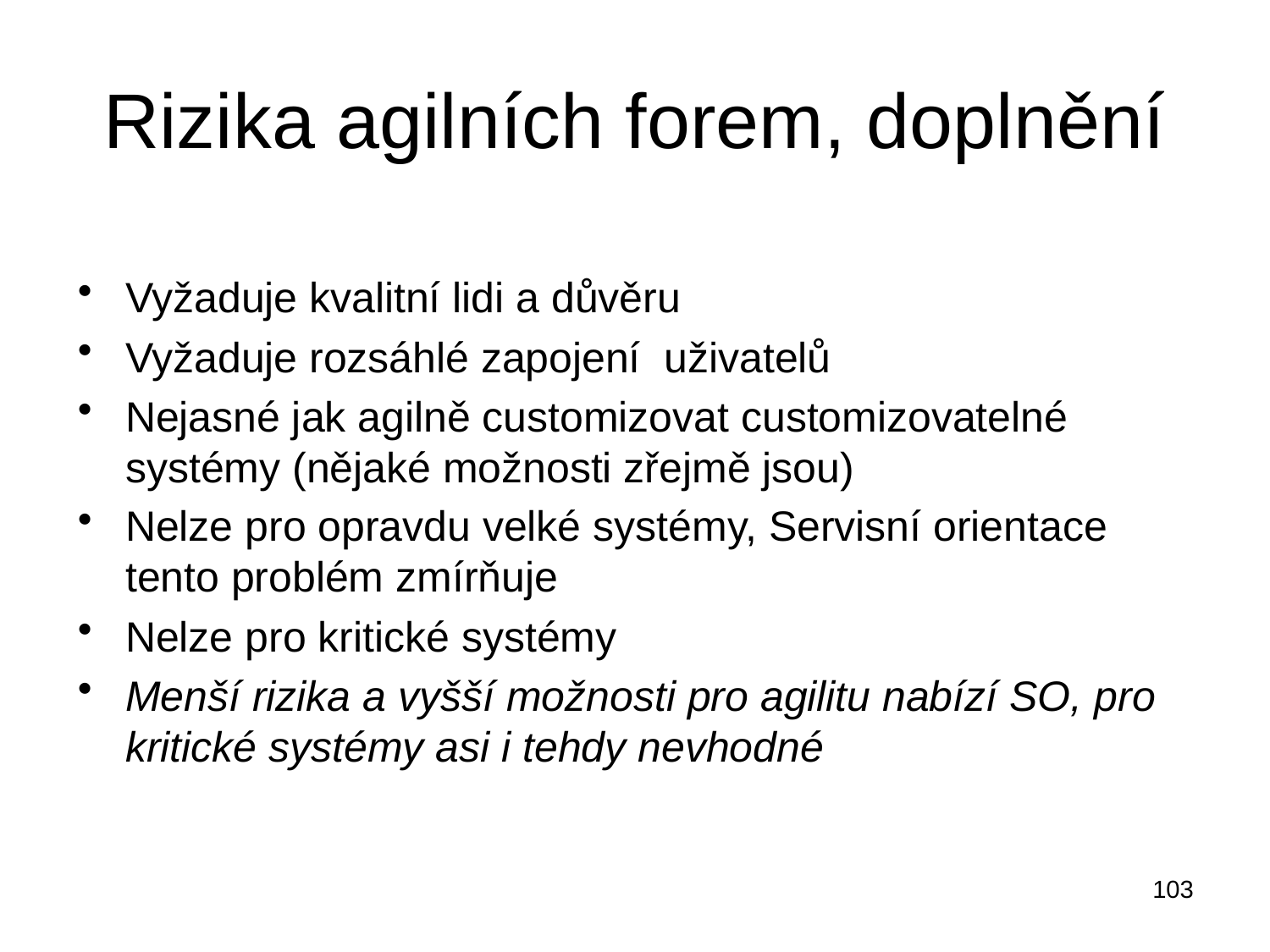

# Rizika agilních forem, doplnění
Vyžaduje kvalitní lidi a důvěru
Vyžaduje rozsáhlé zapojení  uživatelů
Nejasné jak agilně customizovat customizovatelné systémy (nějaké možnosti zřejmě jsou)
Nelze pro opravdu velké systémy, Servisní orientace tento problém zmírňuje
Nelze pro kritické systémy
Menší rizika a vyšší možnosti pro agilitu nabízí SO, pro kritické systémy asi i tehdy nevhodné
103